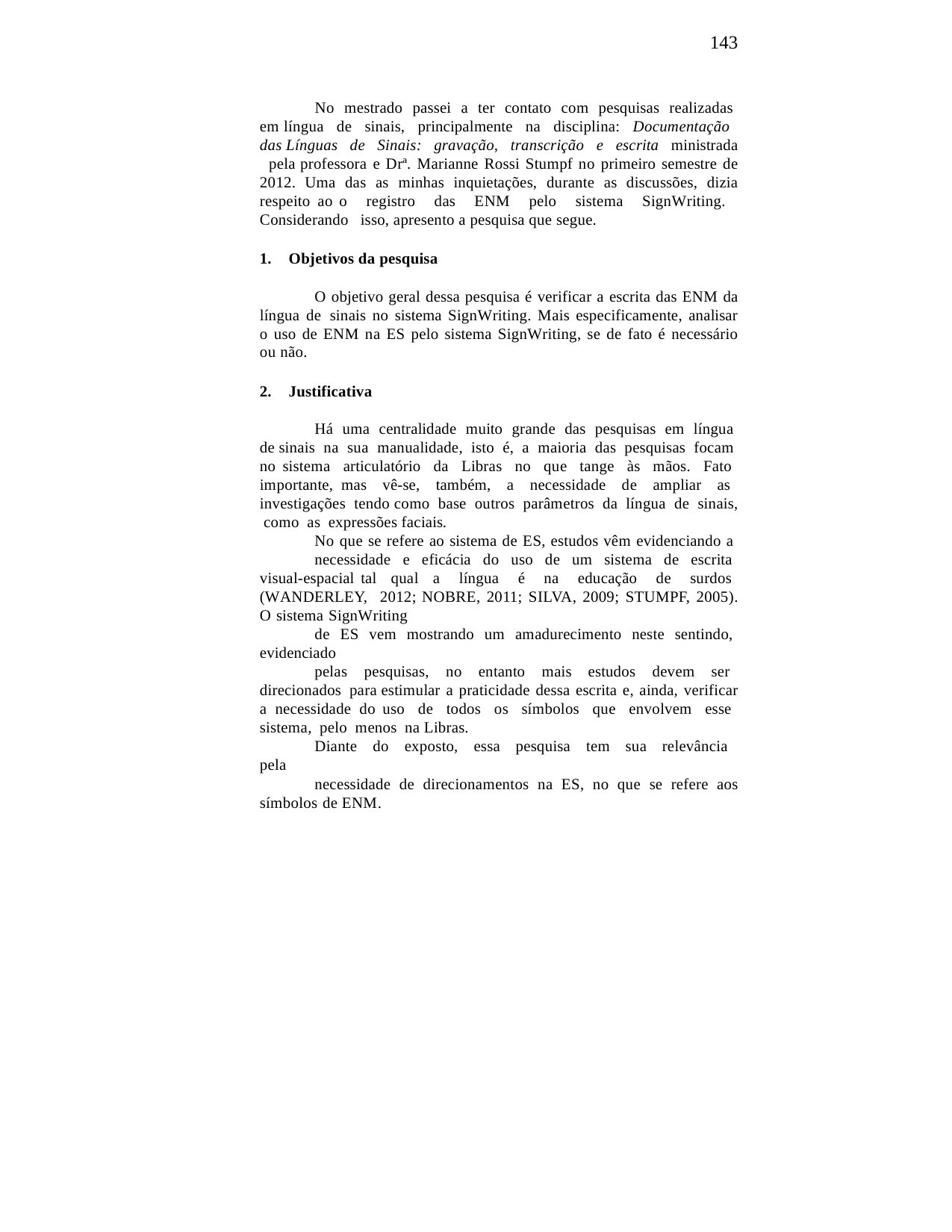

143

No  mestrado  passei  a  ter  contato  com  pesquisas  realizadas  em língua   de   sinais,   principalmente   na   disciplina:   Documentação   das Línguas   de   Sinais:   gravação,   transcrição   e   escrita   ministrada   pela professora e Drª. Marianne Rossi Stumpf no primeiro semestre de 2012. Uma das as minhas inquietações, durante as discussões, dizia respeito ao o   registro   das   ENM   pelo   sistema   SignWriting.   Considerando   isso, apresento a pesquisa que segue.

Objetivos da pesquisa

O objetivo geral dessa pesquisa é verificar a escrita das ENM da língua de  sinais no sistema SignWriting. Mais especificamente, analisar o uso de ENM na ES pelo sistema SignWriting, se de fato é necessário ou não.

Justificativa

Há  uma  centralidade  muito  grande  das  pesquisas  em  língua  de sinais  na  sua  manualidade,  isto  é,  a  maioria  das  pesquisas  focam  no sistema  articulatório  da  Libras  no  que  tange  às  mãos.  Fato  importante, mas  vê-se,  também,  a  necessidade  de  ampliar  as  investigações  tendo como  base  outros  parâmetros  da  língua  de  sinais,  como  as  expressões faciais.
No que se refere ao sistema de ES, estudos vêm evidenciando a
necessidade  e  eficácia  do  uso  de  um  sistema  de  escrita  visual-espacial tal  qual  a   língua   é   na   educação   de   surdos  (WANDERLEY,  2012; NOBRE, 2011; SILVA, 2009; STUMPF, 2005). O sistema SignWriting
de  ES  vem  mostrando  um  amadurecimento  neste  sentindo,  evidenciado
pelas  pesquisas,  no  entanto  mais  estudos  devem  ser  direcionados  para estimular a praticidade dessa escrita e, ainda, verificar a necessidade do uso  de  todos  os  símbolos  que  envolvem  esse  sistema,  pelo  menos  na Libras.
Diante   do   exposto,   essa   pesquisa   tem   sua   relevância   pela
necessidade de direcionamentos na ES, no que se refere aos símbolos de ENM.